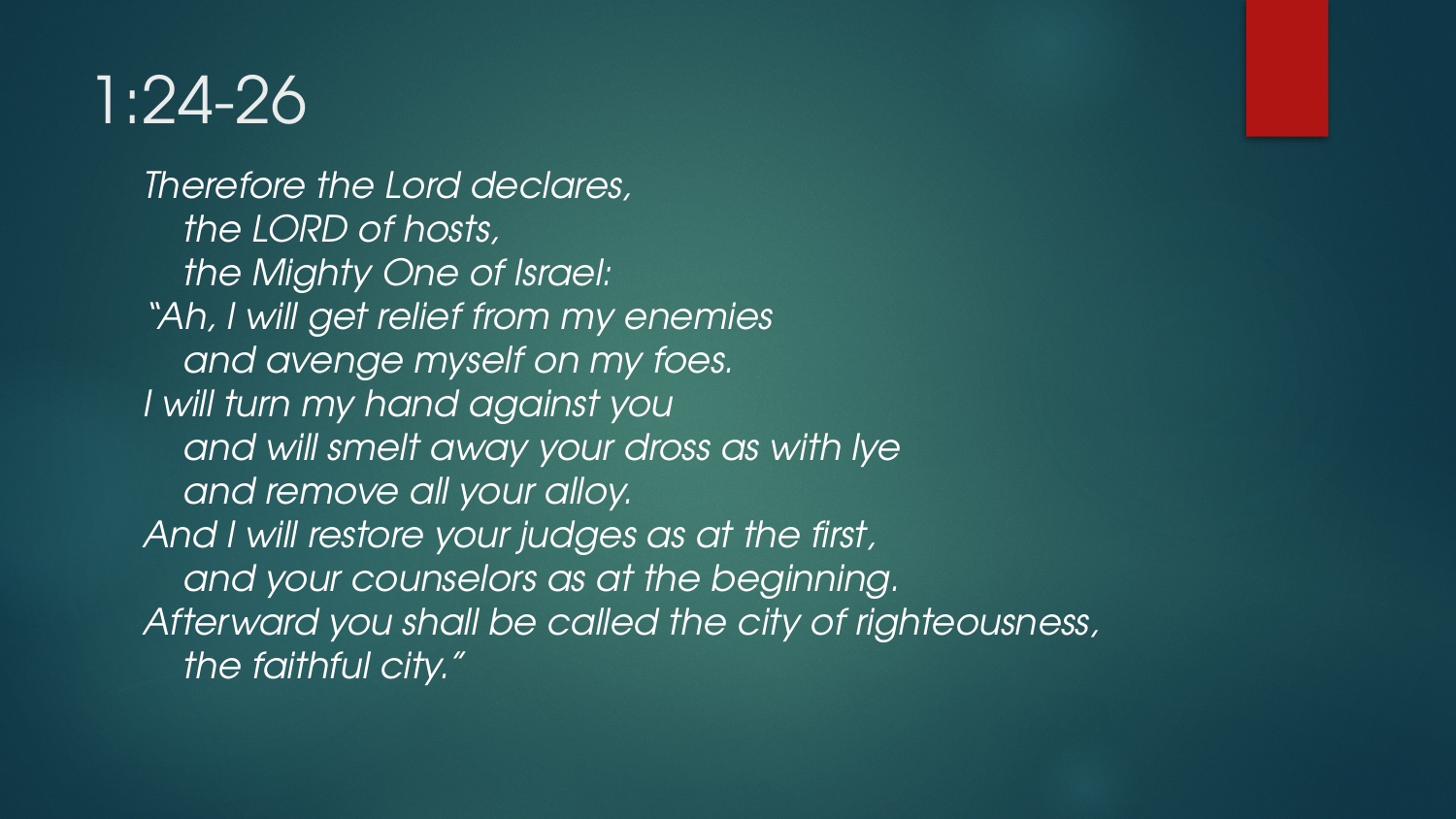

# 1:24-26
Therefore the Lord declares,
    the Lord of hosts,
    the Mighty One of Israel:
“Ah, I will get relief from my enemies
    and avenge myself on my foes.
I will turn my hand against you
    and will smelt away your dross as with lye
    and remove all your alloy.
And I will restore your judges as at the first,
    and your counselors as at the beginning.
Afterward you shall be called the city of righteousness,
    the faithful city.”